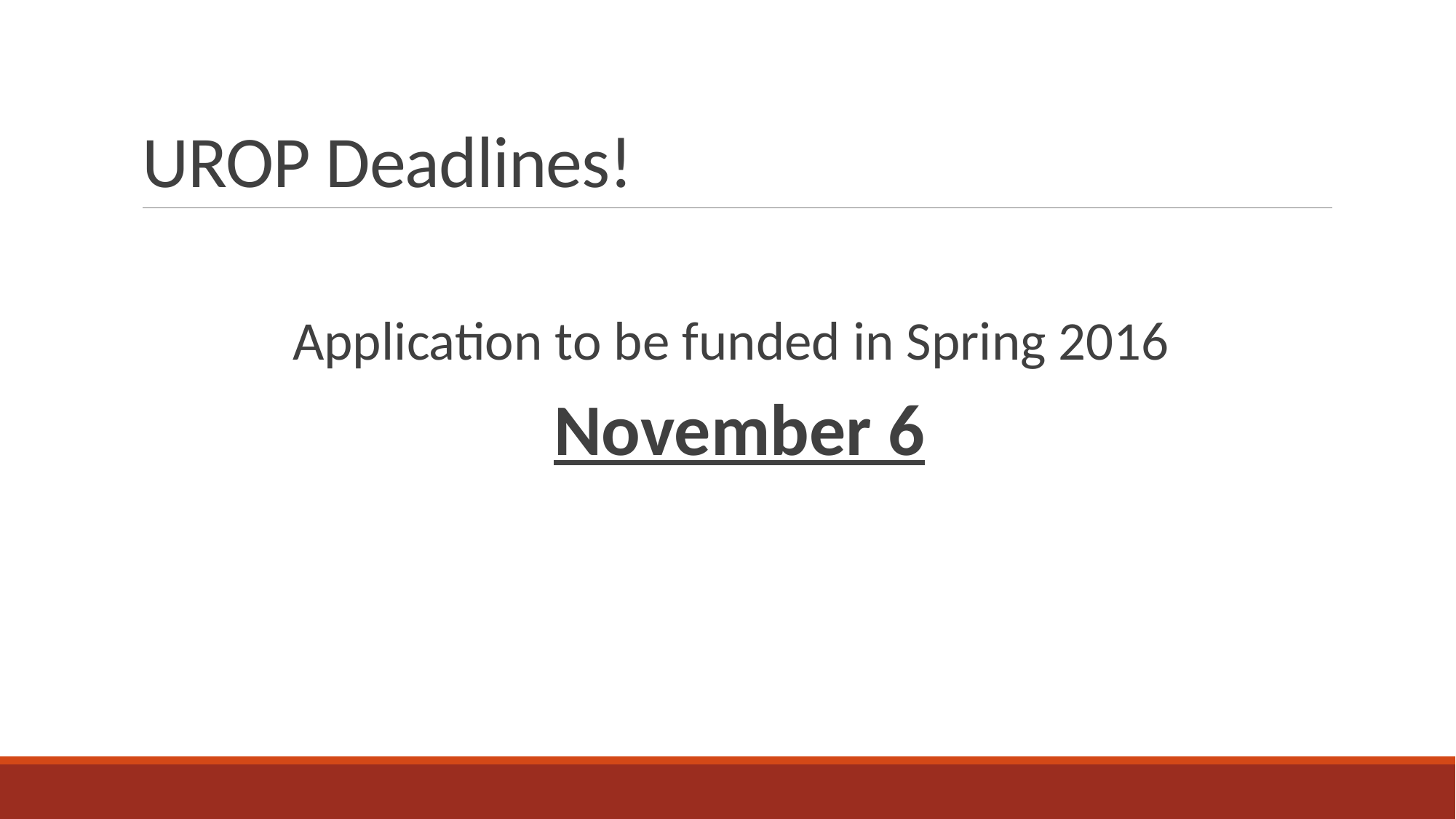

# UROP Deadlines!

Application to be funded in Spring 2016
 November 6